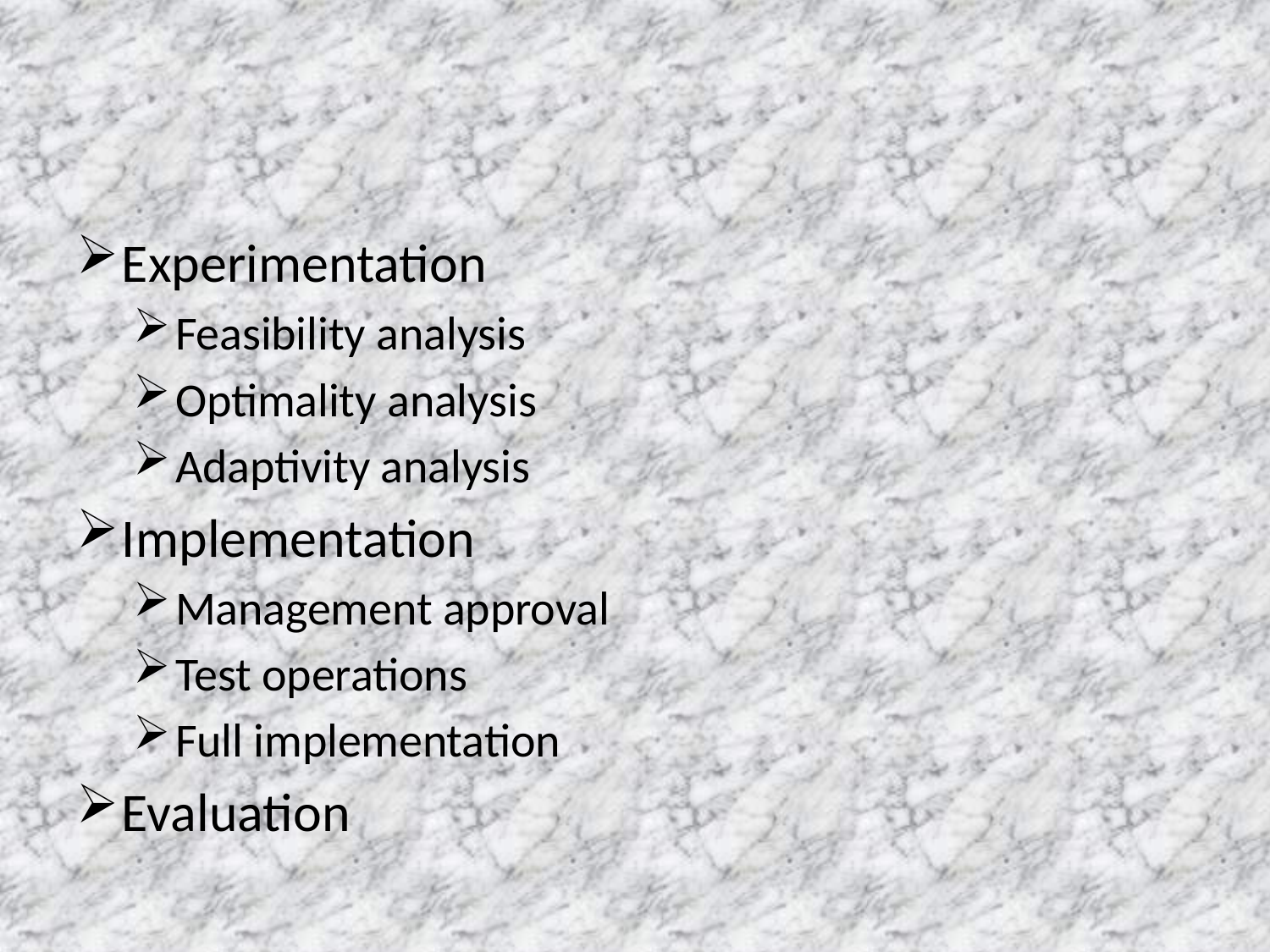

#
Experimentation
Feasibility analysis
Optimality analysis
Adaptivity analysis
Implementation
Management approval
Test operations
Full implementation
Evaluation